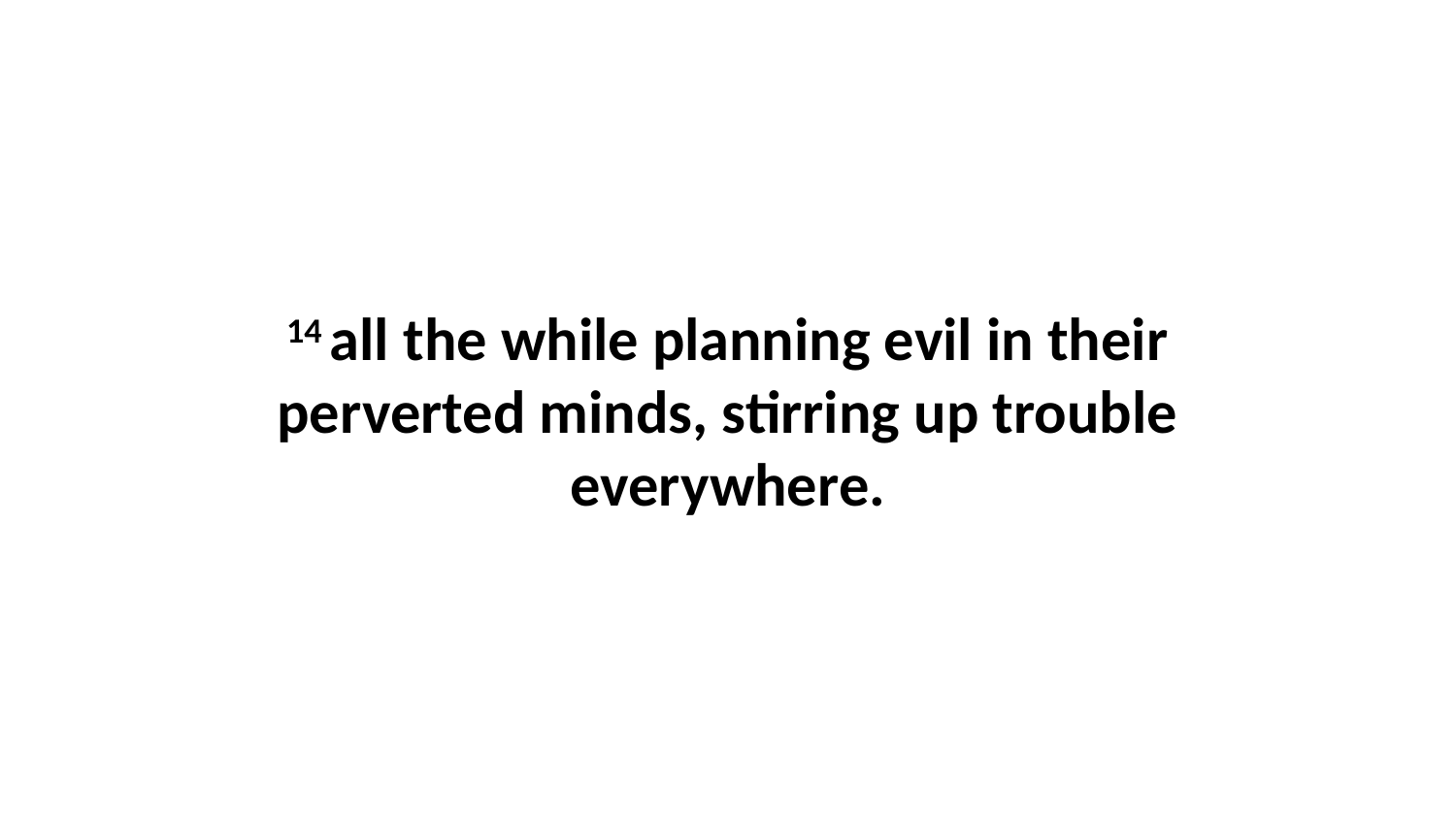

14 all the while planning evil in their perverted minds, stirring up trouble everywhere.